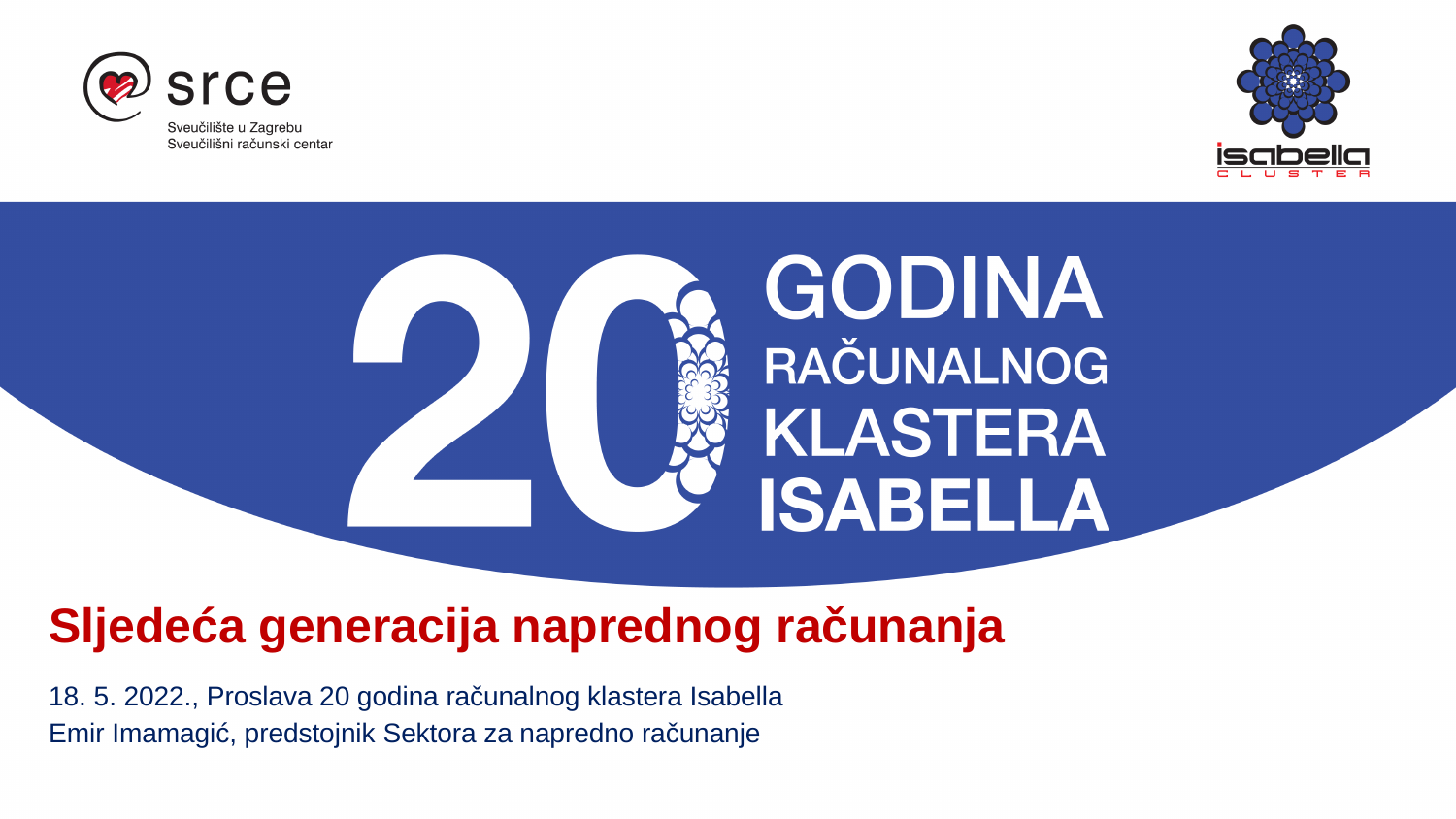

Sljedeća generacija naprednog računanja
18. 5. 2022., Proslava 20 godina računalnog klastera Isabella
Emir Imamagić, predstojnik Sektora za napredno računanje